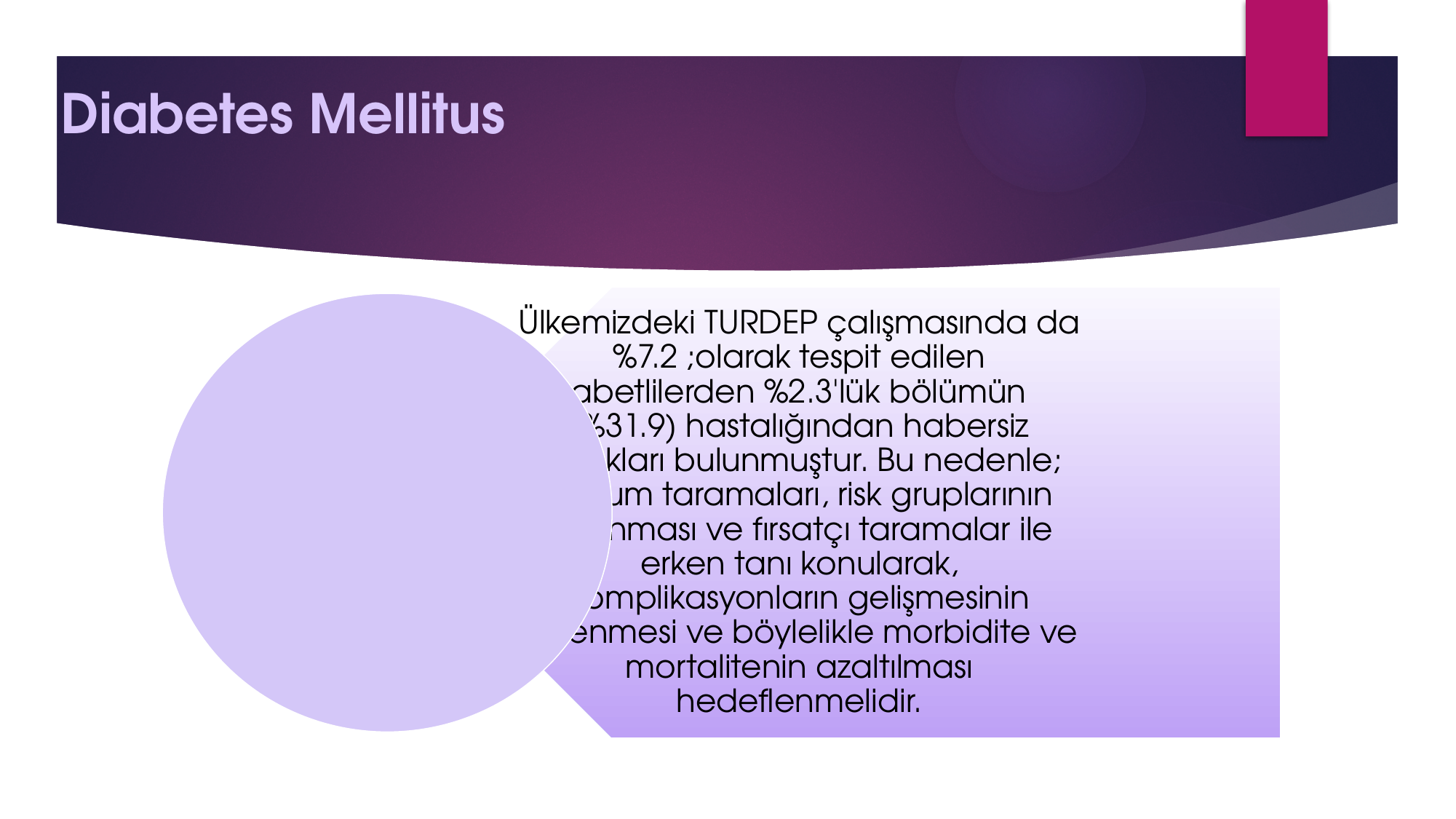

# Diabetes Mellitus
Ülkemizdeki TURDEP çalışmasında da %7.2 ;olarak tespit edilen diyabetlilerden %2.3'lük bölümün	(%31.9) hastalığından habersiz oldukları bulunmuştur. Bu nedenle; toplum taramaları, risk gruplarının taranması ve fırsatçı taramalar ile erken tanı konularak, komplikasyonların gelişmesinin önlenmesi ve böylelikle morbidite ve mortalitenin azaltılması hedeflenmelidir.